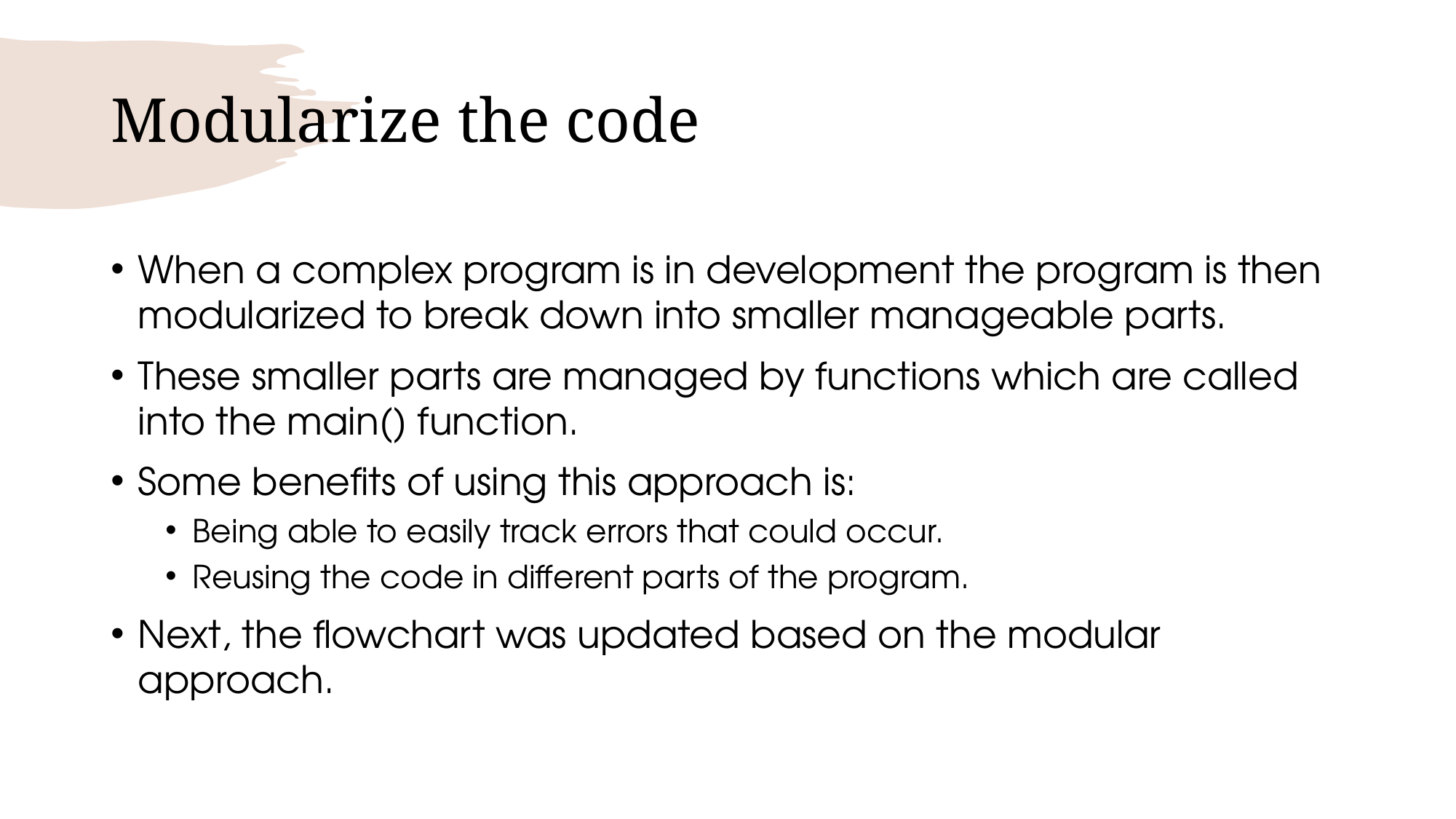

# Modularize the code
When a complex program is in development the program is then modularized to break down into smaller manageable parts.
These smaller parts are managed by functions which are called into the main() function.
Some benefits of using this approach is:
Being able to easily track errors that could occur.
Reusing the code in different parts of the program.
Next, the flowchart was updated based on the modular approach.